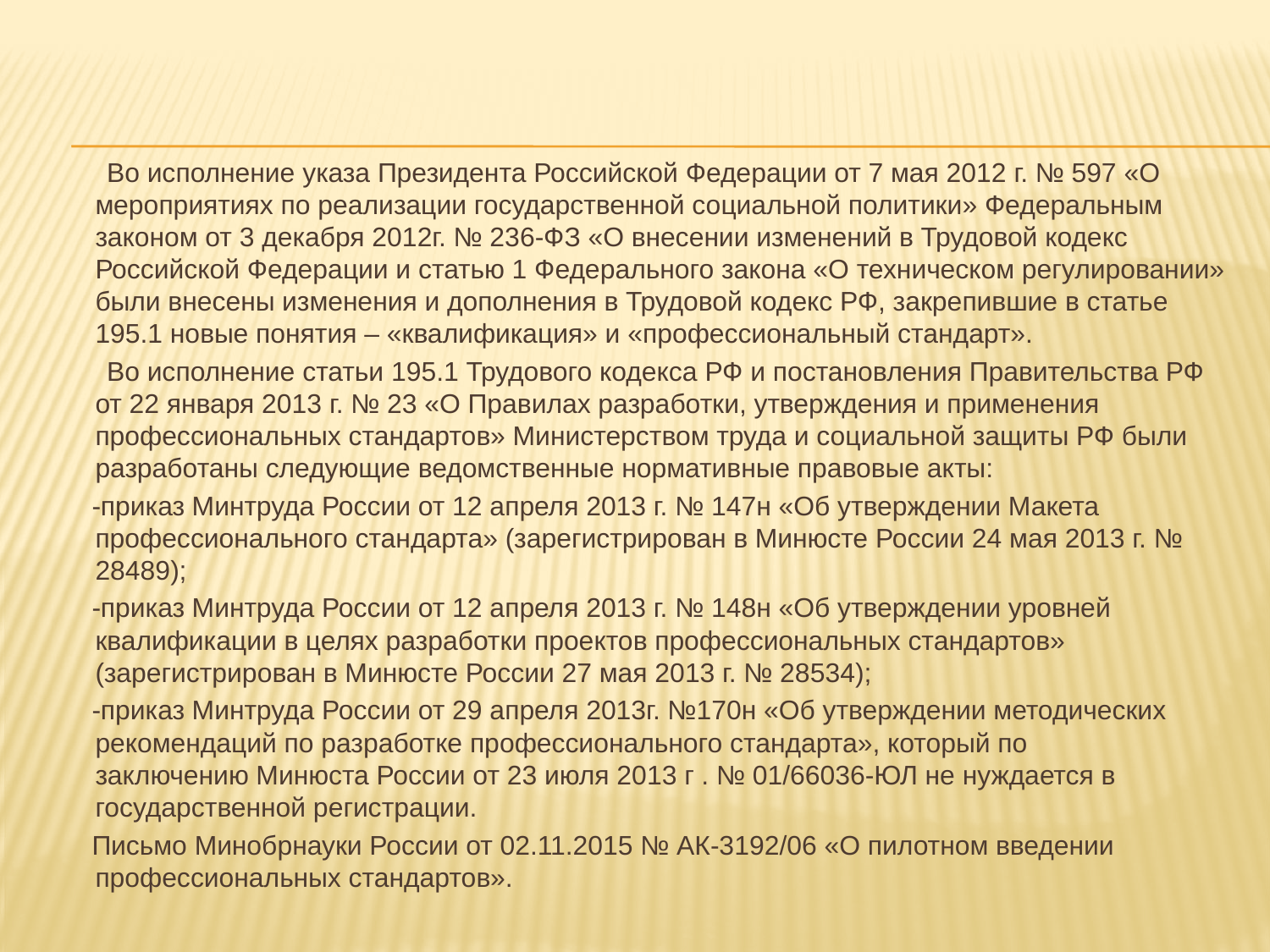

Во исполнение указа Президента Российской Федерации от 7 мая 2012 г. № 597 «О мероприятиях по реализации государственной социальной политики» Федеральным законом от 3 декабря 2012г. № 236-ФЗ «О внесении изменений в Трудовой кодекс Российской Федерации и статью 1 Федерального закона «О техническом регулировании» были внесены изменения и дополнения в Трудовой кодекс РФ, закрепившие в статье 195.1 новые понятия – «квалификация» и «профессиональный стандарт».
       Во исполнение статьи 195.1 Трудового кодекса РФ и постановления Правительства РФ от 22 января 2013 г. № 23 «О Правилах разработки, утверждения и применения профессиональных стандартов» Министерством труда и социальной защиты РФ были разработаны следующие ведомственные нормативные правовые акты:
     -приказ Минтруда России от 12 апреля 2013 г. № 147н «Об утверждении Макета профессионального стандарта» (зарегистрирован в Минюсте России 24 мая 2013 г. № 28489);
     -приказ Минтруда России от 12 апреля 2013 г. № 148н «Об утверждении уровней квалификации в целях разработки проектов профессиональных стандартов» (зарегистрирован в Минюсте России 27 мая 2013 г. № 28534);
     -приказ Минтруда России от 29 апреля 2013г. №170н «Об утверждении методических рекомендаций по разработке профессионального стандарта», который по заключению Минюста России от 23 июля 2013 г . № 01/66036-ЮЛ не нуждается в государственной регистрации.
     Письмо Минобрнауки России от 02.11.2015 № АК-3192/06 «О пилотном введении профессиональных стандартов».